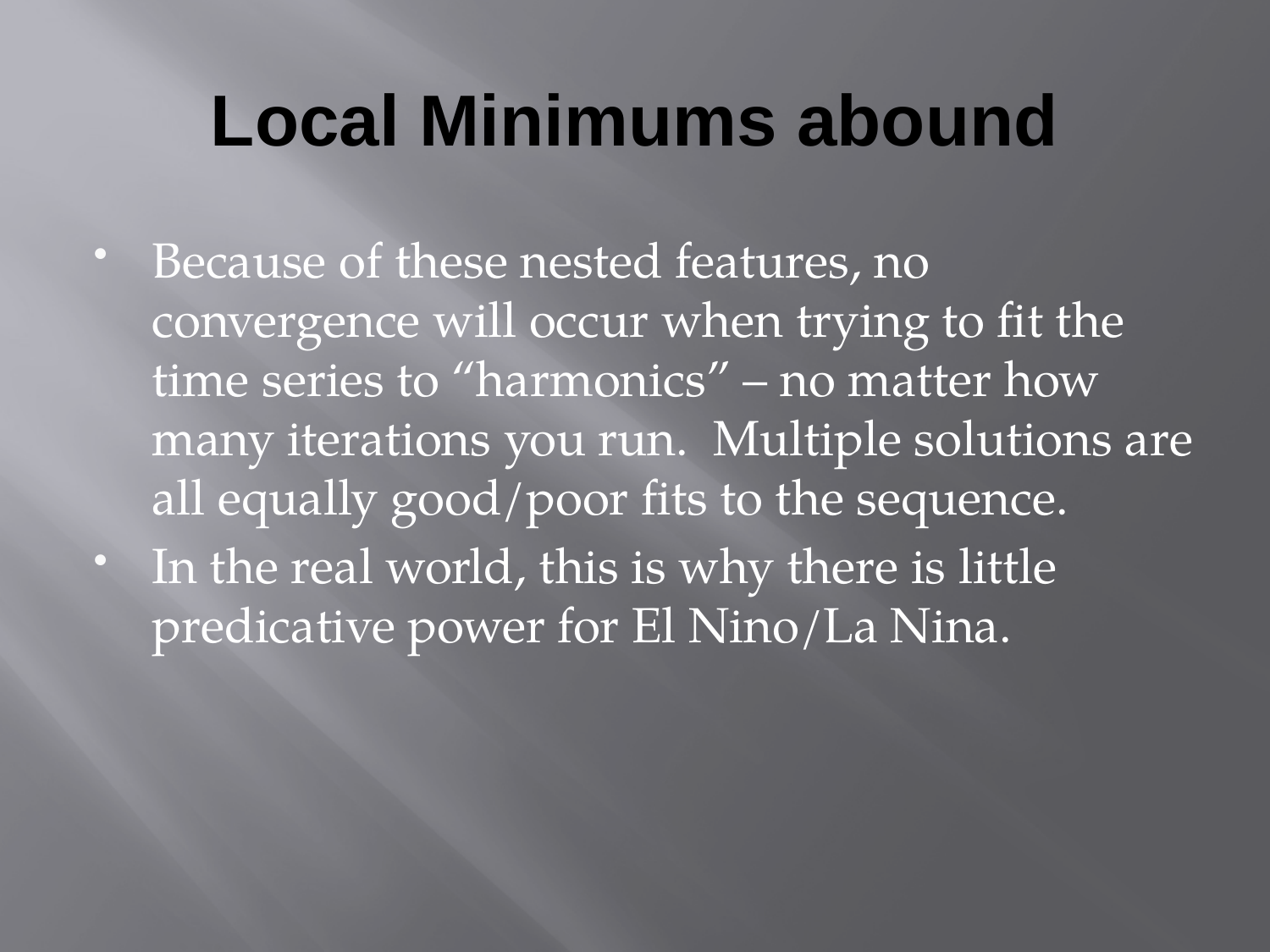

# Local Minimums abound
Because of these nested features, no convergence will occur when trying to fit the time series to “harmonics” – no matter how many iterations you run.  Multiple solutions are all equally good/poor fits to the sequence.
In the real world, this is why there is little predicative power for El Nino/La Nina.